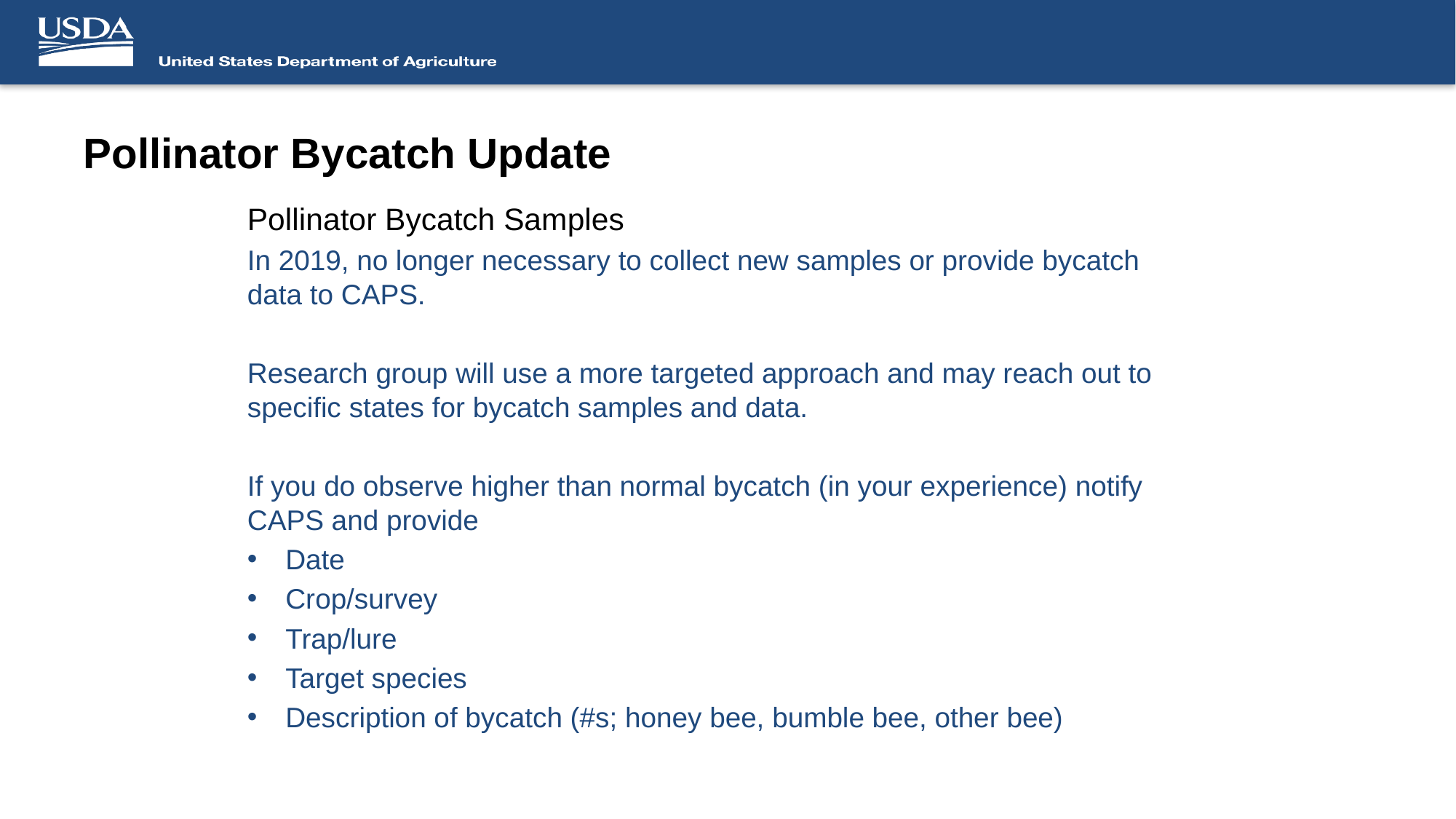

# Pollinator Bycatch Update
Pollinator Bycatch Samples
In 2019, no longer necessary to collect new samples or provide bycatch data to CAPS.

Research group will use a more targeted approach and may reach out to specific states for bycatch samples and data.

If you do observe higher than normal bycatch (in your experience) notify CAPS and provide
Date
Crop/survey
Trap/lure
Target species
Description of bycatch (#s; honey bee, bumble bee, other bee)